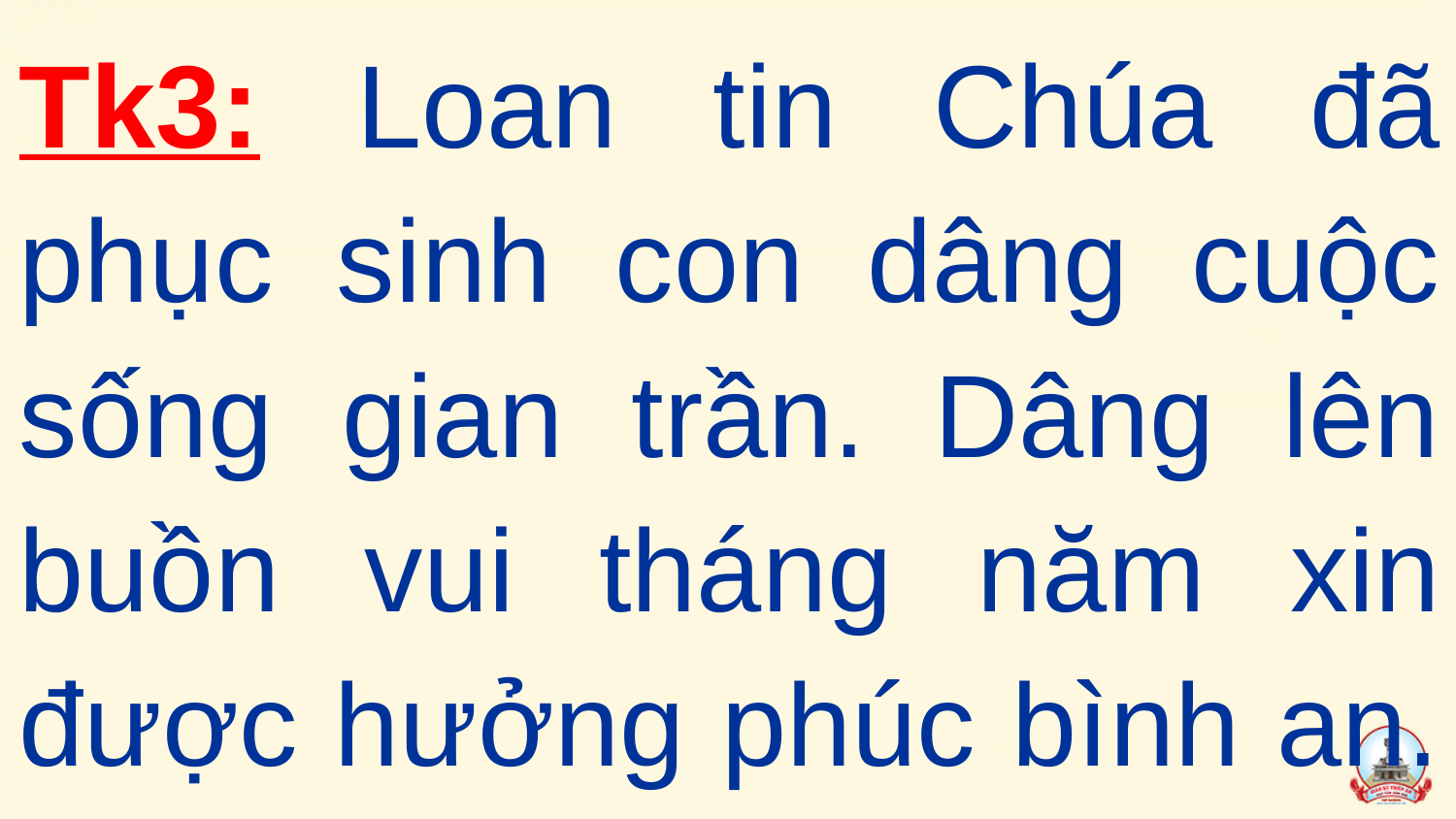

Tk3: Loan tin Chúa đã phục sinh con dâng cuộc sống gian trần. Dâng lên buồn vui tháng năm xin được hưởng phúc bình an. Al-le-lu-ia.